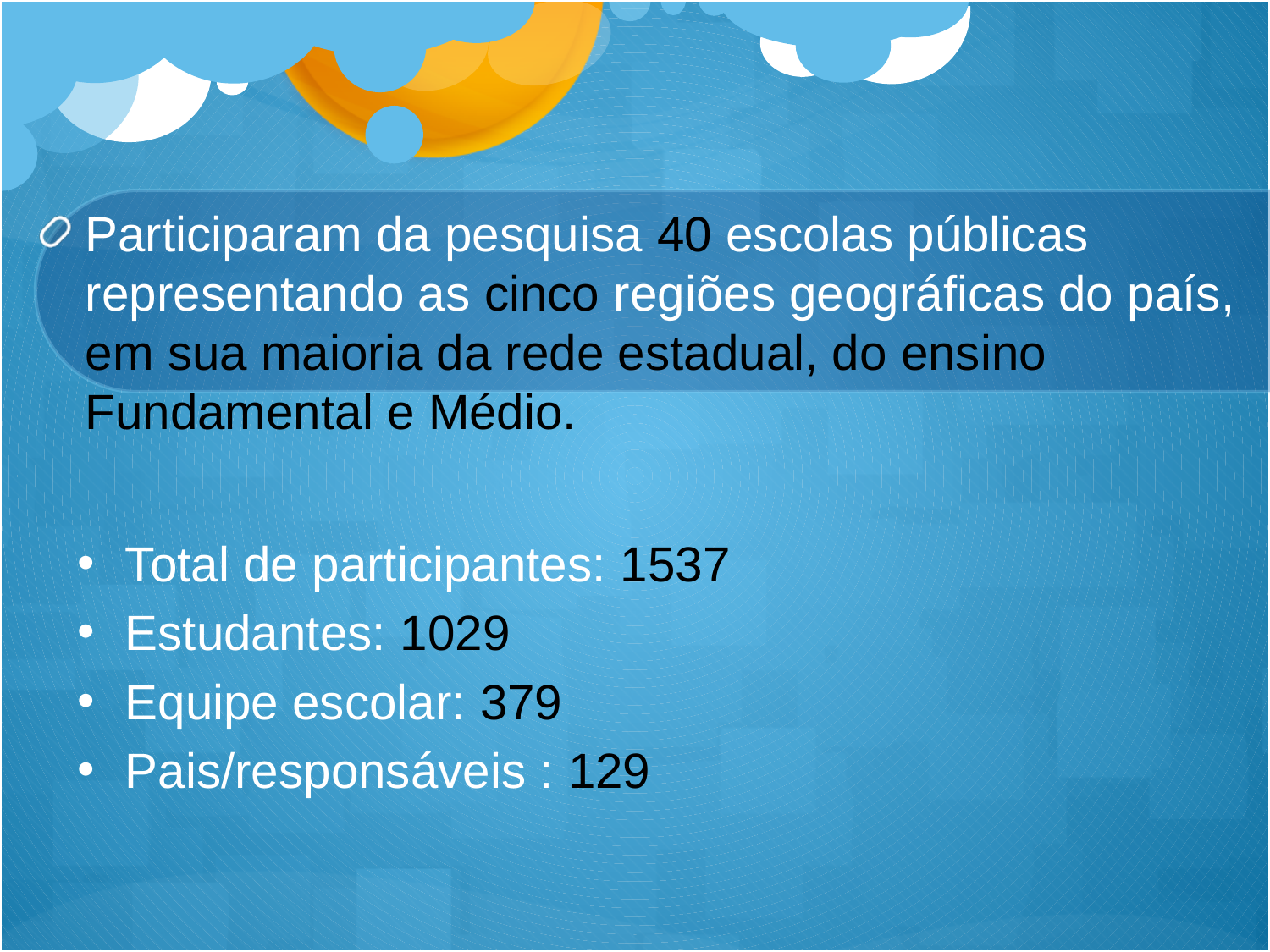

Participaram da pesquisa 40 escolas públicas representando as cinco regiões geográficas do país, em sua maioria da rede estadual, do ensino Fundamental e Médio.
Total de participantes: 1537
Estudantes: 1029
Equipe escolar: 379
Pais/responsáveis : 129